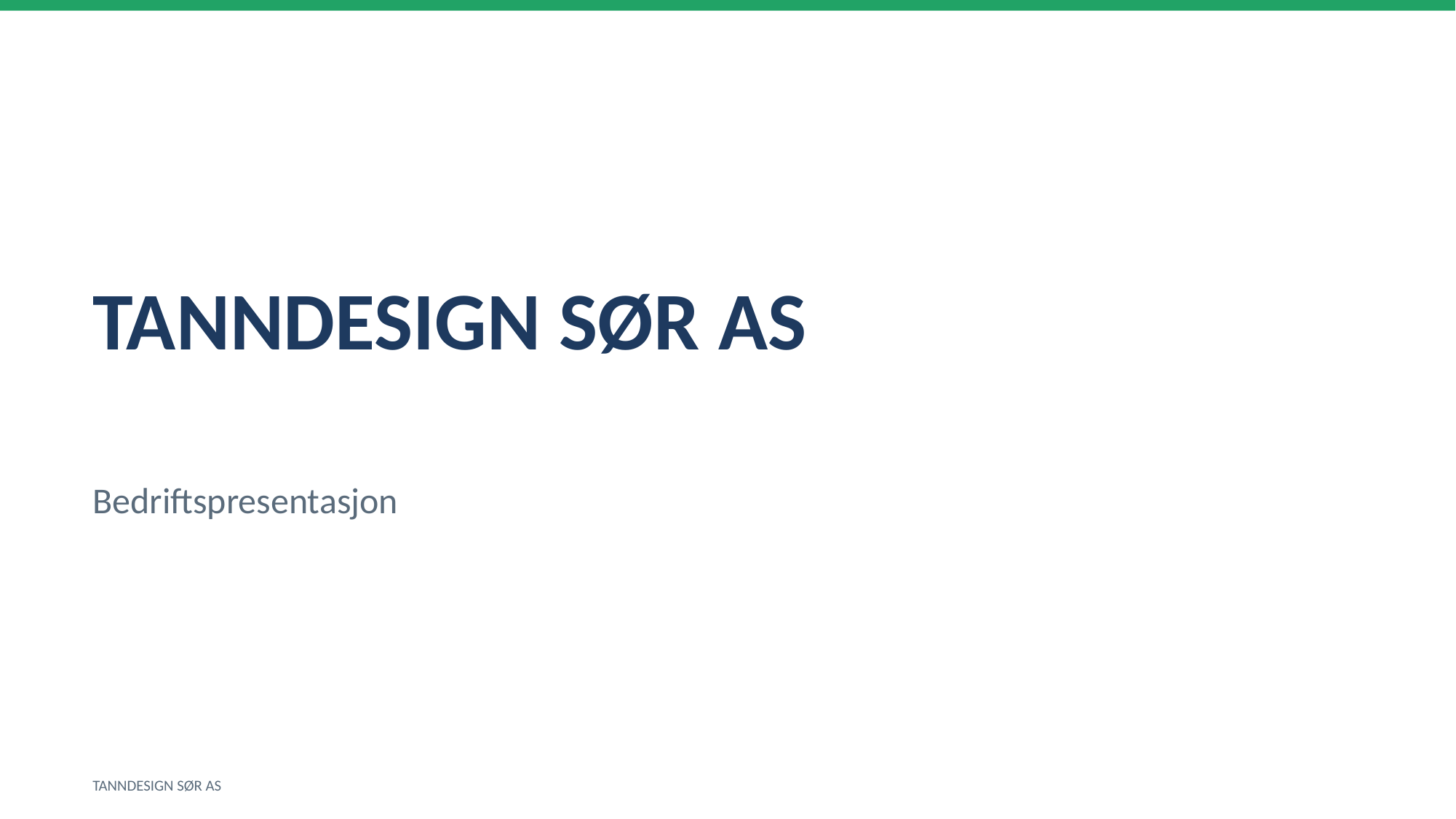

TANNDESIGN SØR AS
Bedriftspresentasjon
TANNDESIGN SØR AS